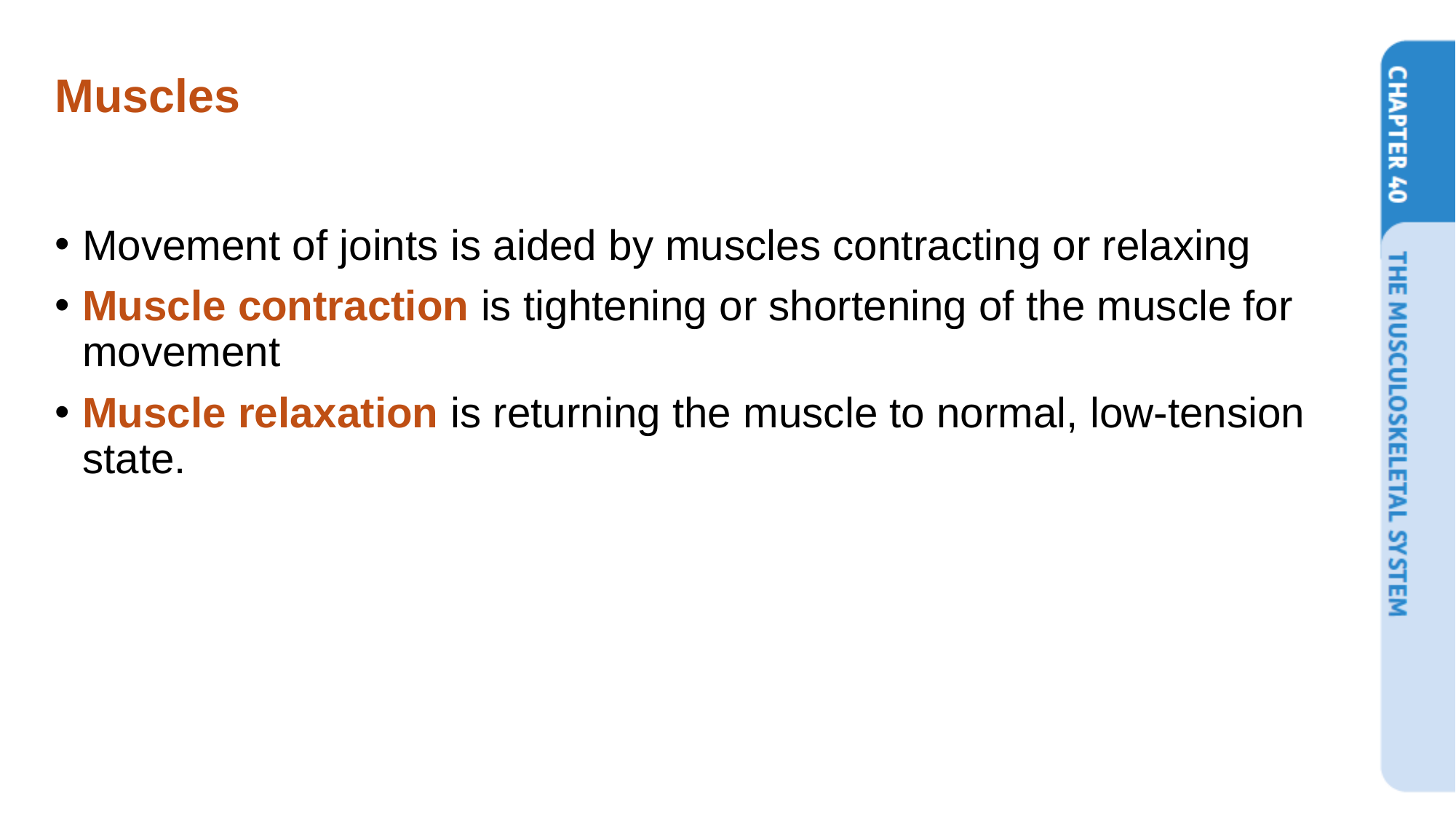

# Muscles
Movement of joints is aided by muscles contracting or relaxing
Muscle contraction is tightening or shortening of the muscle for movement
Muscle relaxation is returning the muscle to normal, low-tension state.